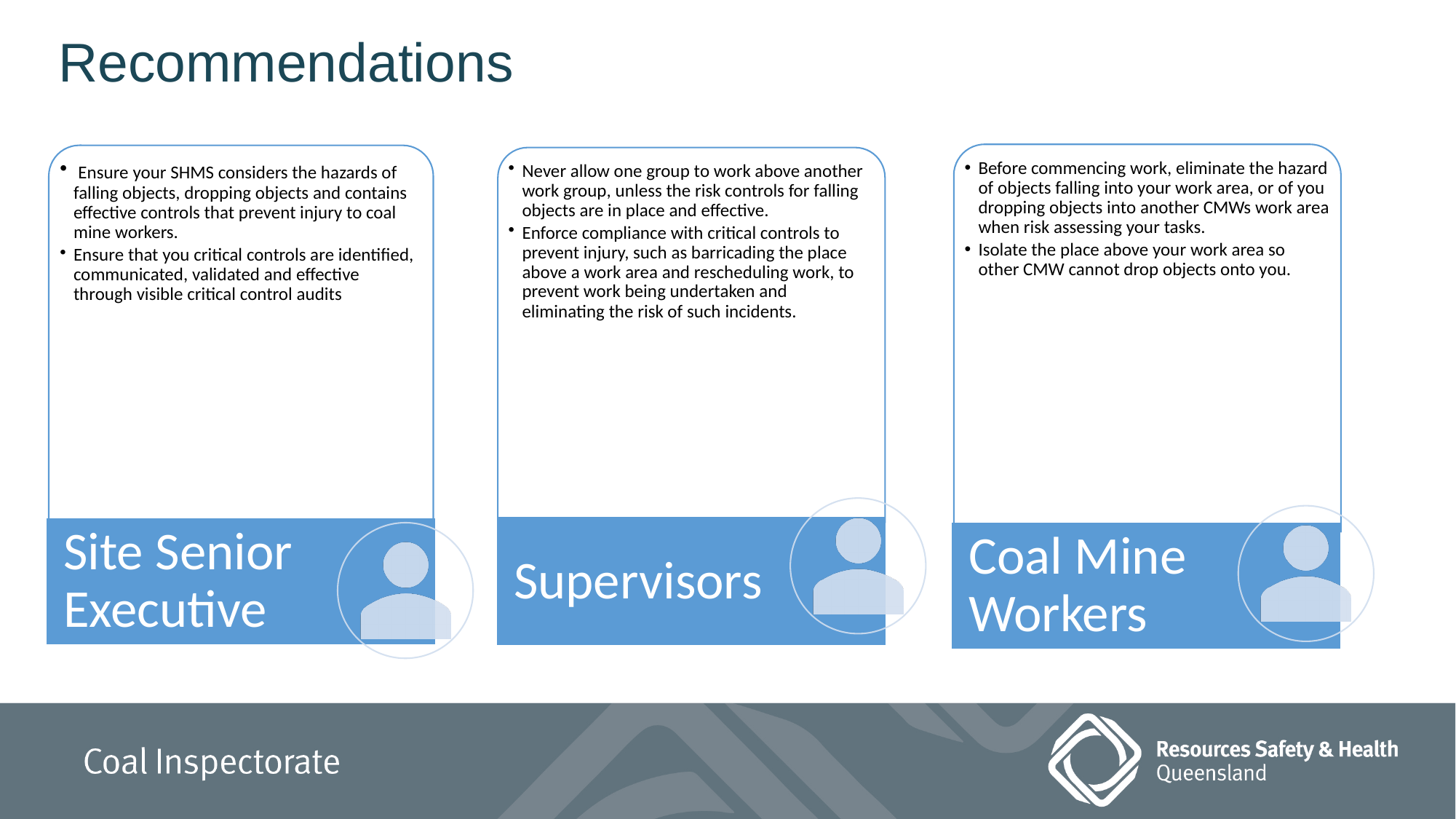

Recommendations
 Ensure your SHMS considers the hazards of falling objects, dropping objects and contains effective controls that prevent injury to coal mine workers.
Ensure that you critical controls are identified, communicated, validated and effective through visible critical control audits

Site Senior Executive
Never allow one group to work above another work group, unless the risk controls for falling objects are in place and effective.
Enforce compliance with critical controls to prevent injury, such as barricading the place above a work area and rescheduling work, to prevent work being undertaken and eliminating the risk of such incidents.

Supervisors
Before commencing work, eliminate the hazard of objects falling into your work area, or of you dropping objects into another CMWs work area when risk assessing your tasks.
Isolate the place above your work area so other CMW cannot drop objects onto you.
Coal Mine Workers